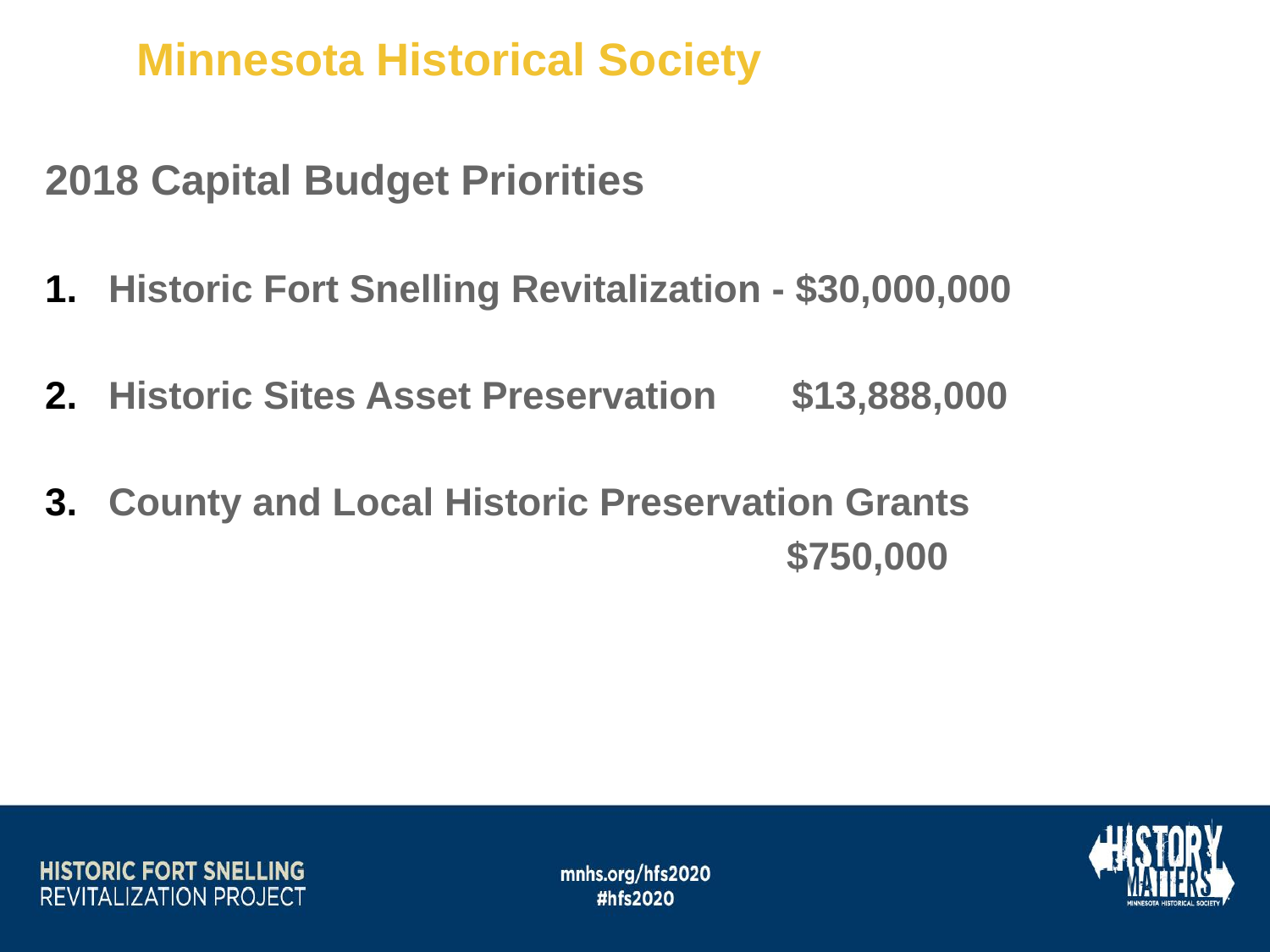

Minnesota Historical Society

2018 Capital Budget Priorities

Historic Fort Snelling Revitalization - $30,000,000

Historic Sites Asset Preservation       $13,888,000

County and Local Historic Preservation Grants  							    $750,000
# SCHEMATIC DESIGN CONCEPT